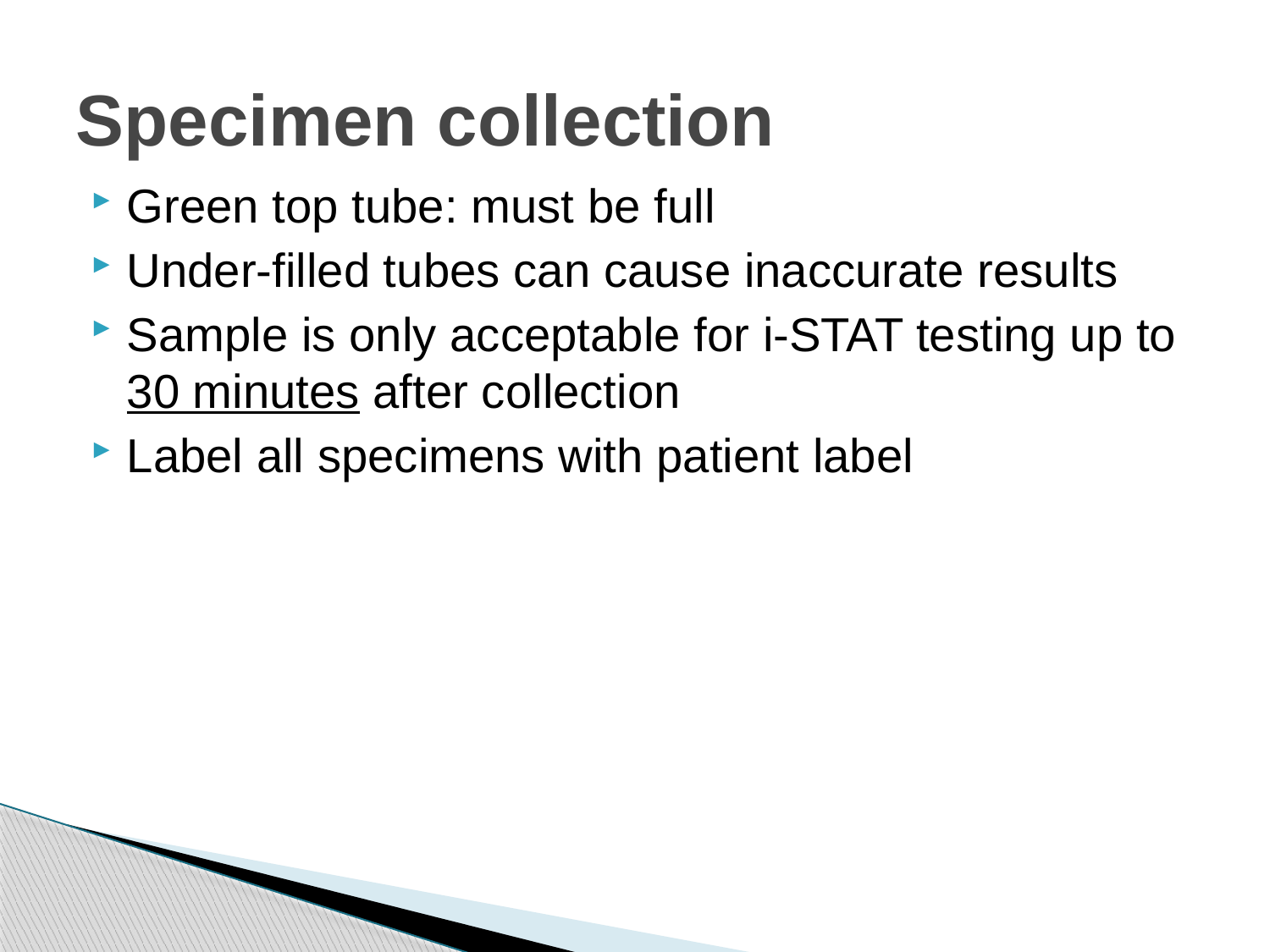

# Specimen collection
Green top tube: must be full
Under-filled tubes can cause inaccurate results
Sample is only acceptable for i-STAT testing up to 30 minutes after collection
Label all specimens with patient label